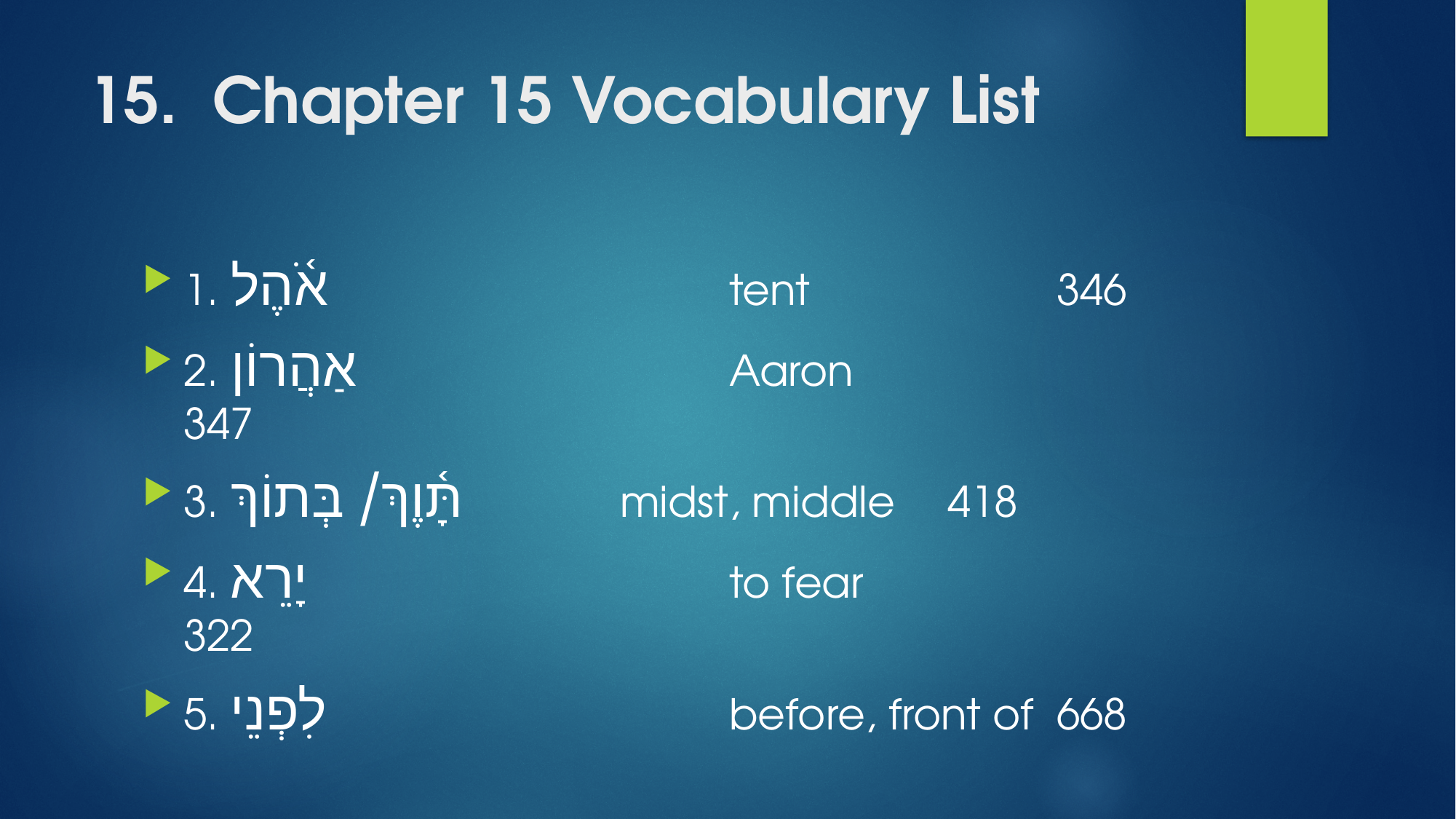

# 15.  Chapter 15 Vocabulary List
1. אֹ֫הֶל 				tent 			346
2. אַהֲרוֹן 				Aaron 			347
3. תָּ֫וֶךְ/ בְּתוֹךְ 		midst, middle  	418
4. יָרֵא  				to fear			322
5. לִפְנֵי 	 			before, front of	668